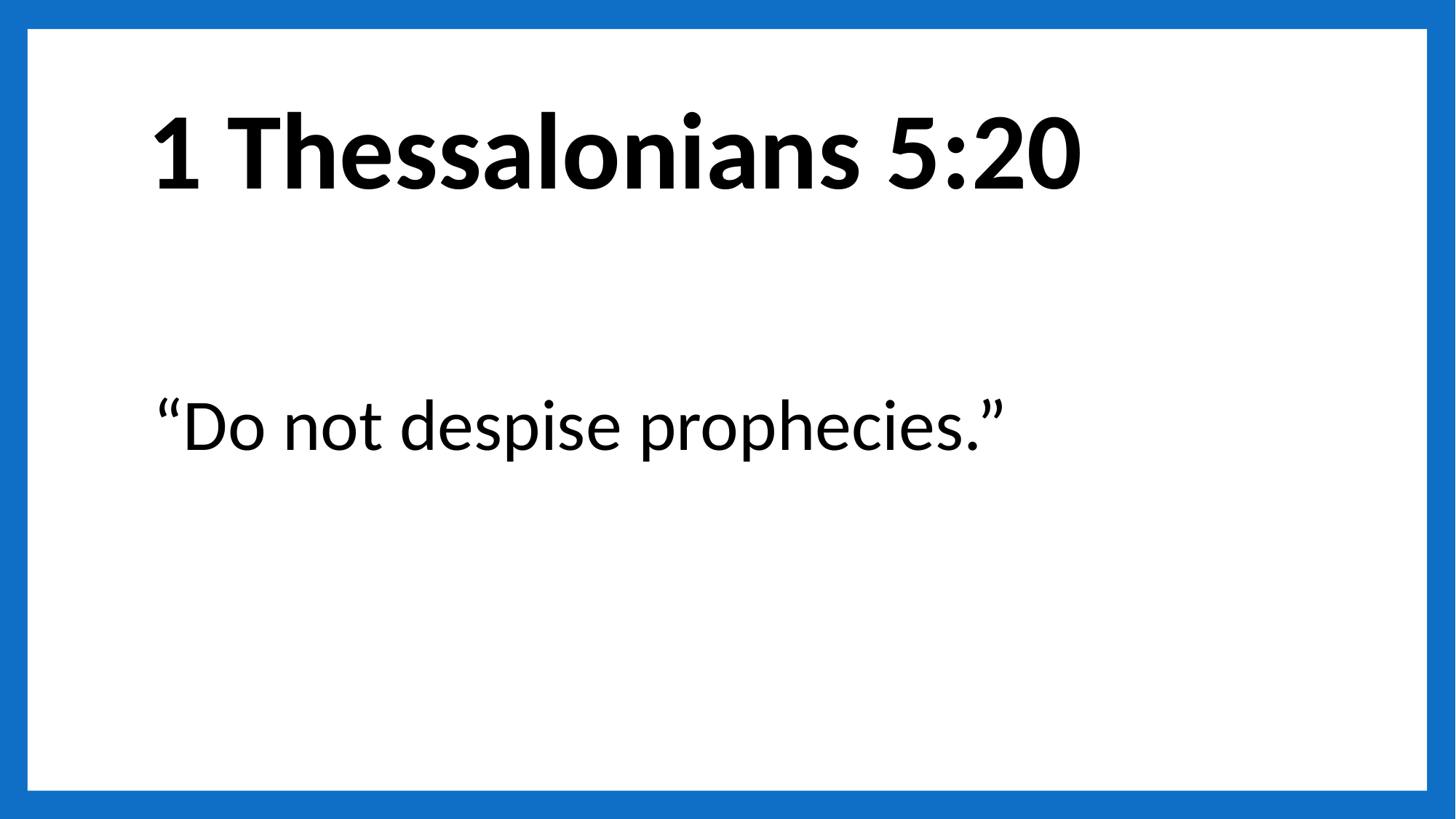

# 1 Thessalonians 5:20
“Do not despise prophecies.”